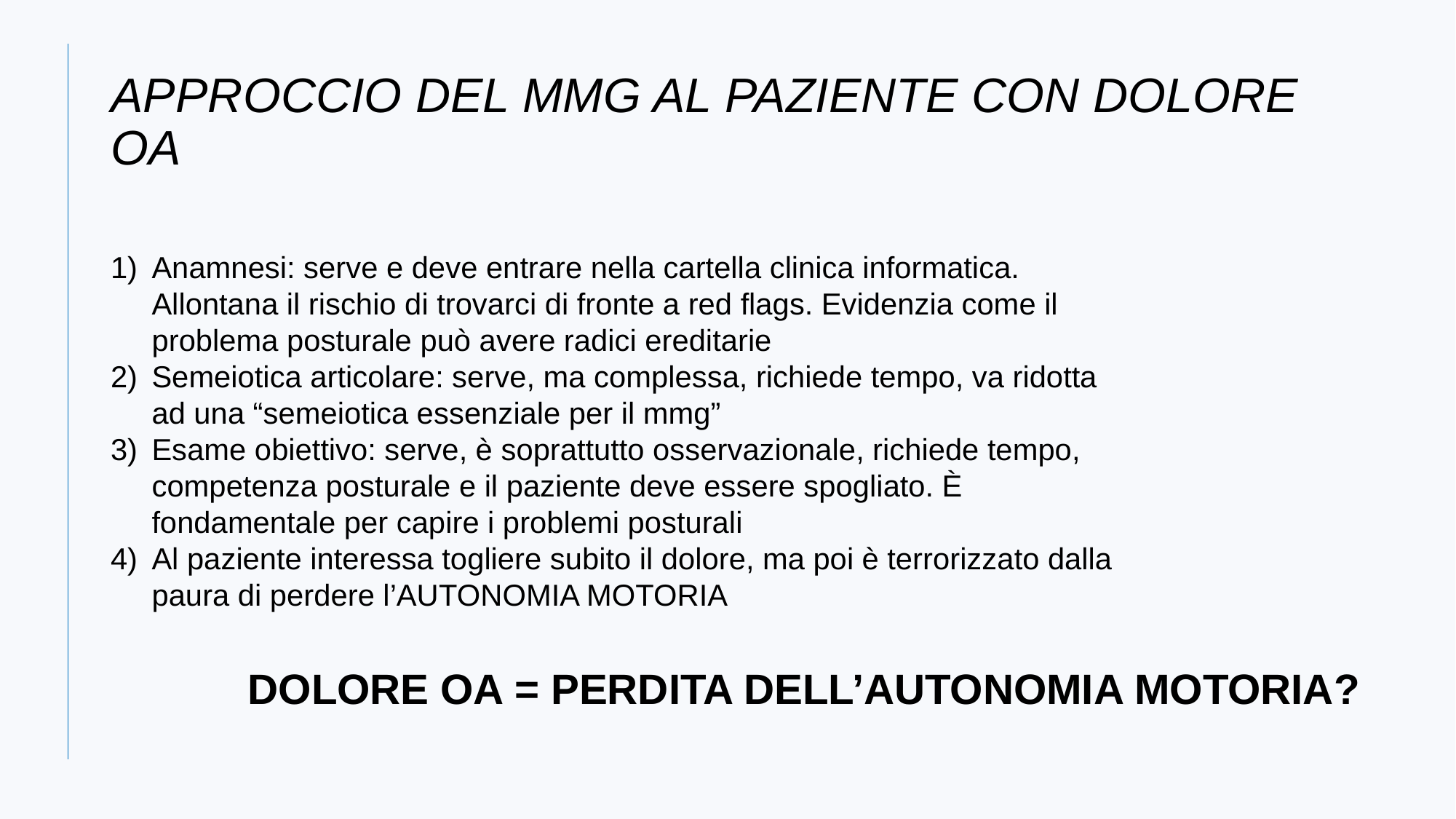

# APPROCCIO DEL MMG AL PAZIENTE CON DOLORE OA
Anamnesi: serve e deve entrare nella cartella clinica informatica. Allontana il rischio di trovarci di fronte a red flags. Evidenzia come il problema posturale può avere radici ereditarie
Semeiotica articolare: serve, ma complessa, richiede tempo, va ridotta ad una “semeiotica essenziale per il mmg”
Esame obiettivo: serve, è soprattutto osservazionale, richiede tempo, competenza posturale e il paziente deve essere spogliato. È fondamentale per capire i problemi posturali
Al paziente interessa togliere subito il dolore, ma poi è terrorizzato dalla paura di perdere l’AUTONOMIA MOTORIA

DOLORE OA = PERDITA DELL’AUTONOMIA MOTORIA?